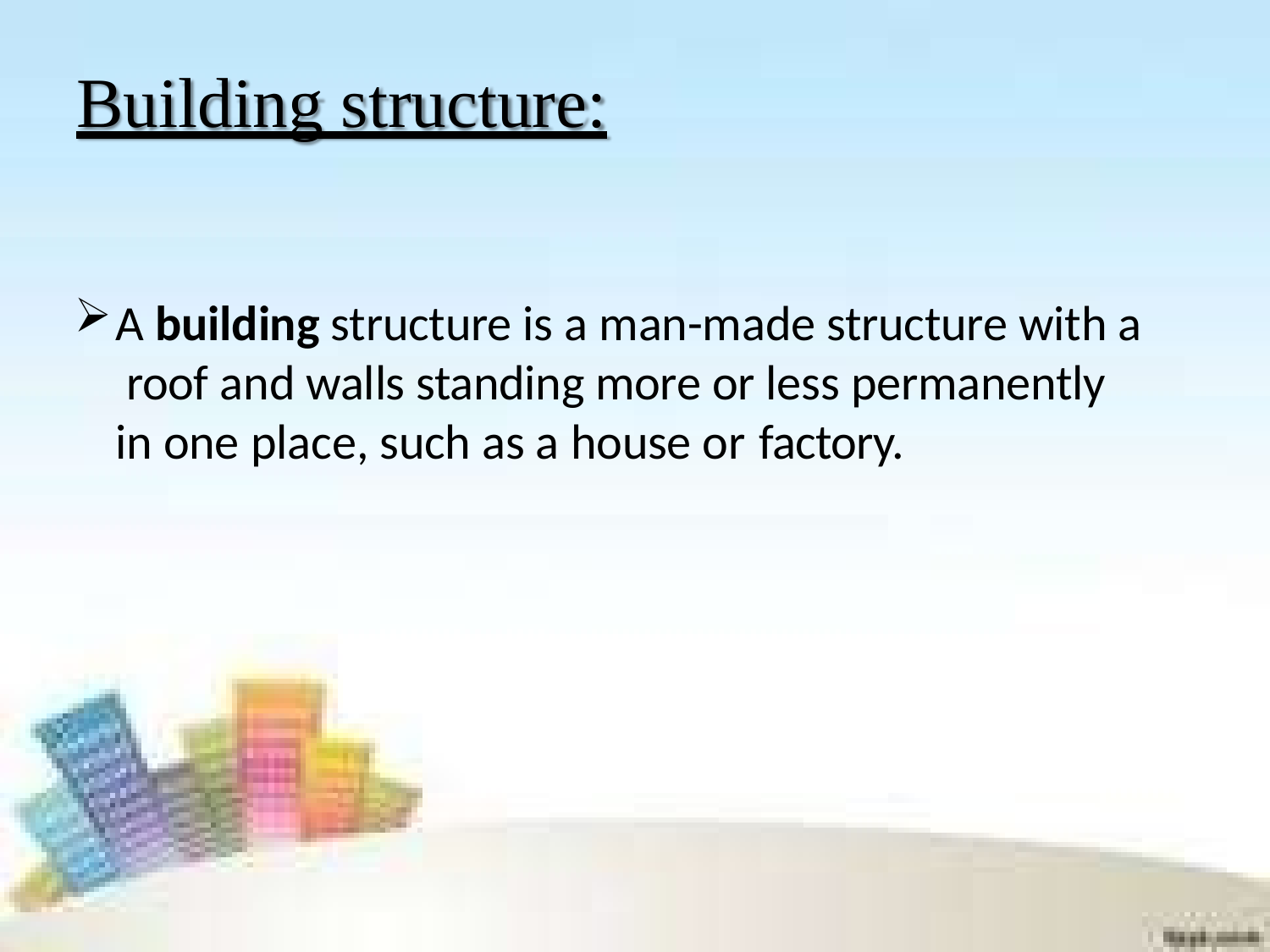

# Building structure:

A building structure is a man-made structure with a  roof and walls standing more or less permanently  in one place, such as a house or factory.